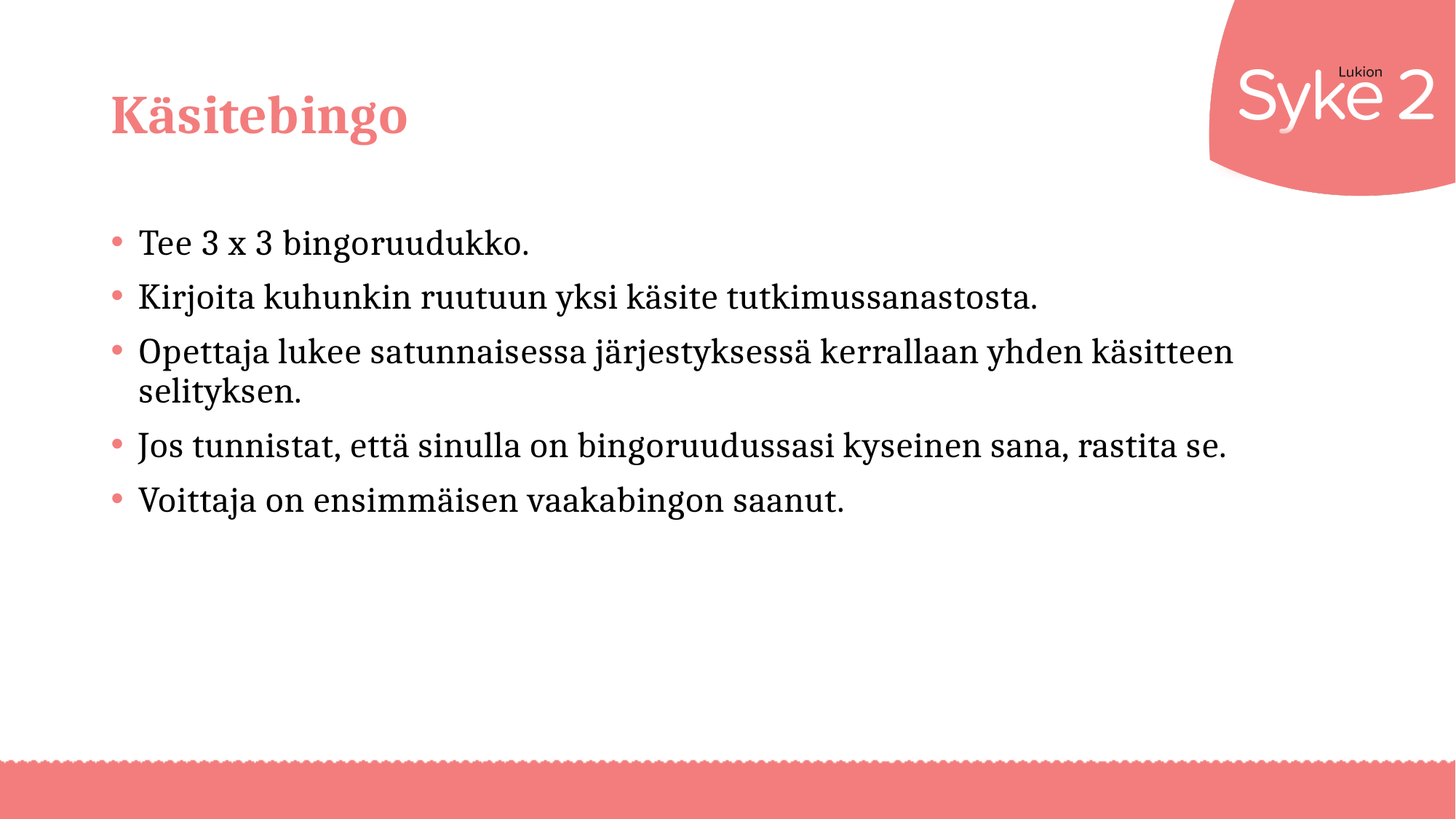

# Käsitebingo
Tee 3 x 3 bingoruudukko.
Kirjoita kuhunkin ruutuun yksi käsite tutkimussanastosta.
Opettaja lukee satunnaisessa järjestyksessä kerrallaan yhden käsitteen selityksen.
Jos tunnistat, että sinulla on bingoruudussasi kyseinen sana, rastita se.
Voittaja on ensimmäisen vaakabingon saanut.